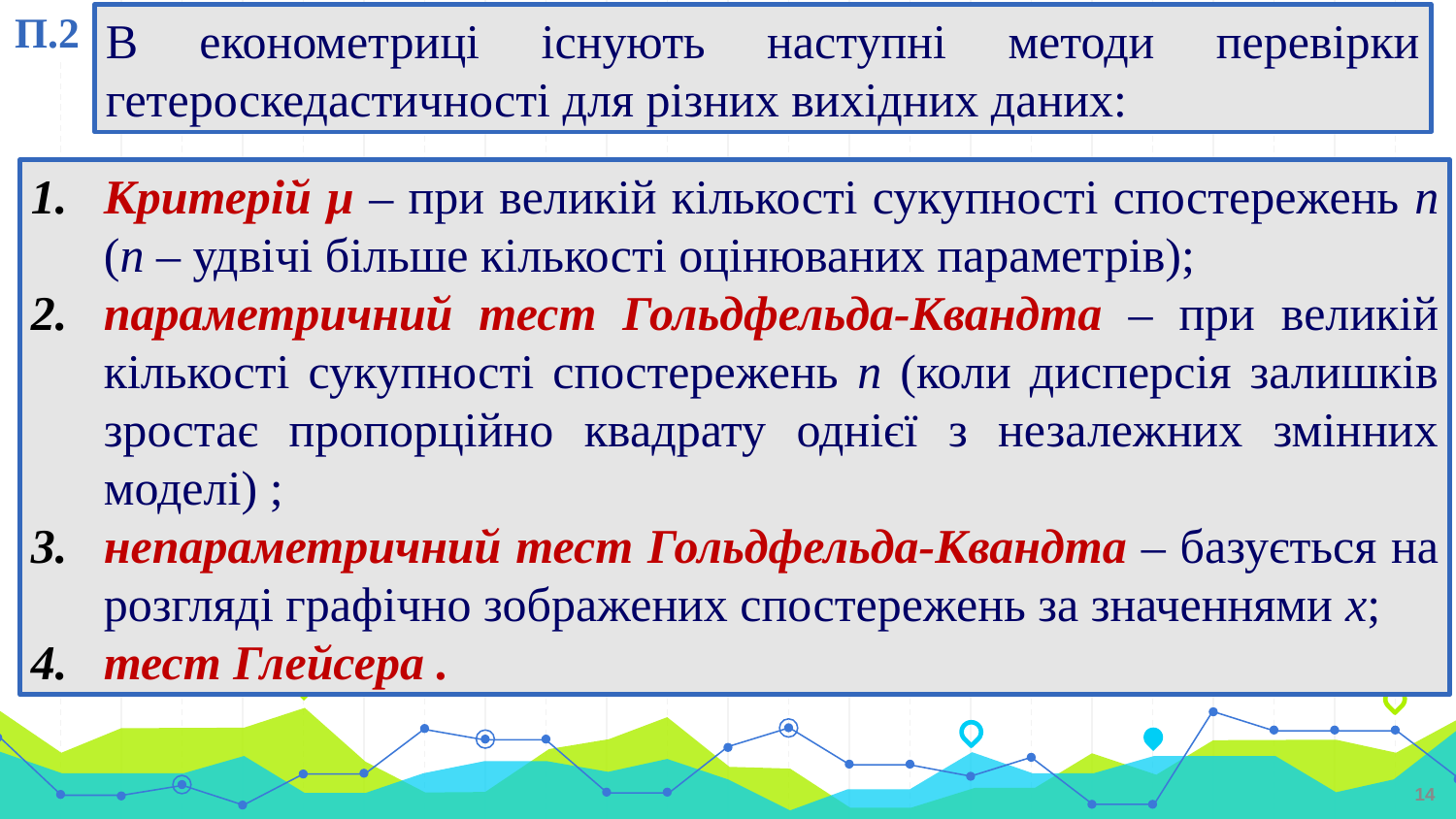

П.2

В економетриці існують наступні методи перевірки гетероскедастичності для різних вихідних даних:
Критерій µ – при великій кількості сукупності спостережень n (n – удвічі більше кількості оцінюваних параметрів);
параметричний тест Гольдфельда-Квандта – при великій кількості сукупності спостережень n (коли дисперсія залишків зростає пропорційно квадрату однієї з незалежних змінних моделі) ;
непараметричний тест Гольдфельда-Квандта – базується на розгляді графічно зображених спостережень за значеннями х;
тест Глейсера .
14